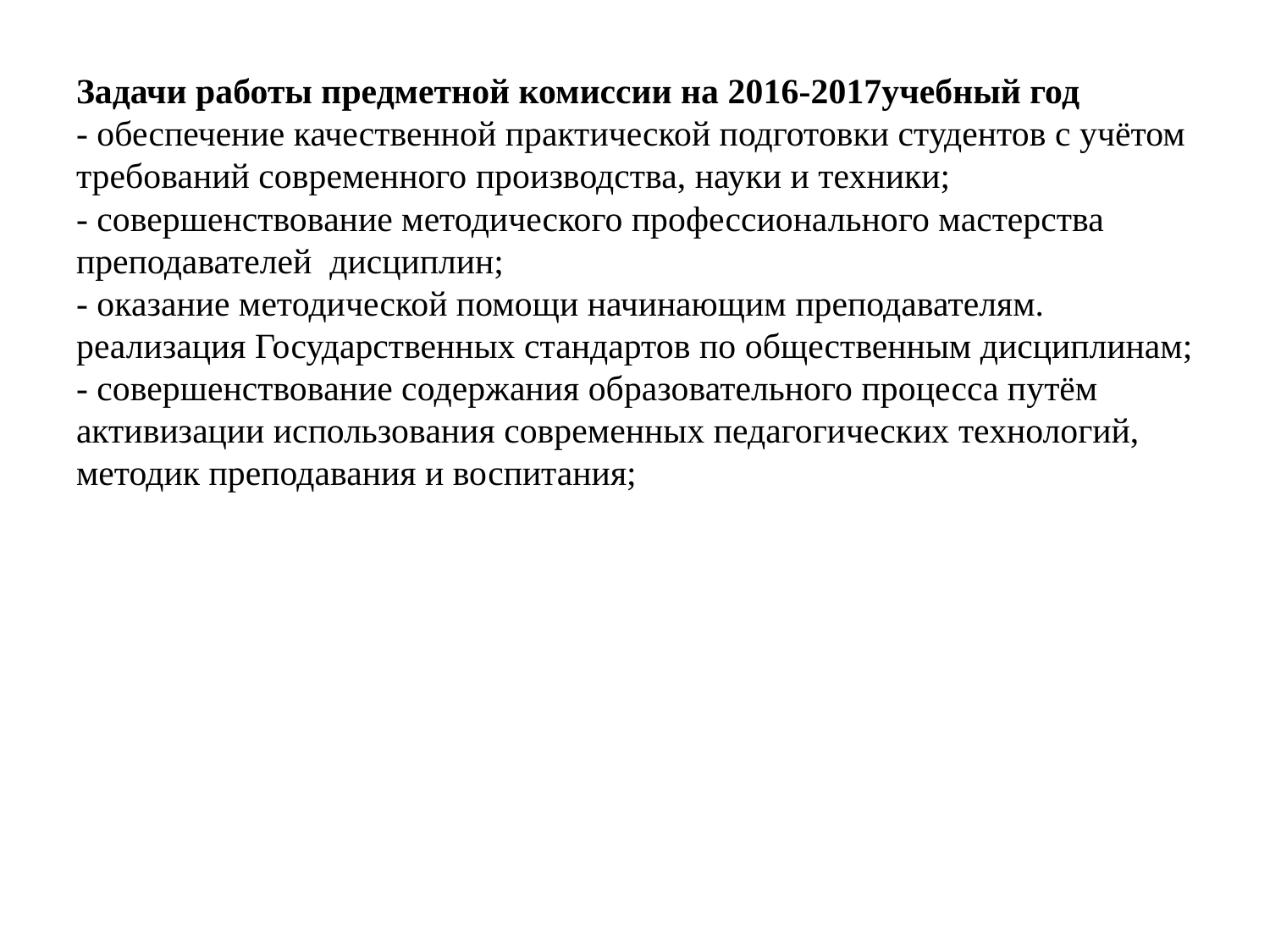

# Задачи работы предметной комиссии на 2016-2017учебный год - обеспечение качественной практической подготовки студентов с учётом требований современного производства, науки и техники; - совершенствование методического профессионального мастерства преподавателей  дисциплин; - оказание методической помощи начинающим преподавателям. реализация Государственных стандартов по общественным дисциплинам; - совершенствование содержания образовательного процесса путём активизации использования современных педагогических технологий, методик преподавания и воспитания;